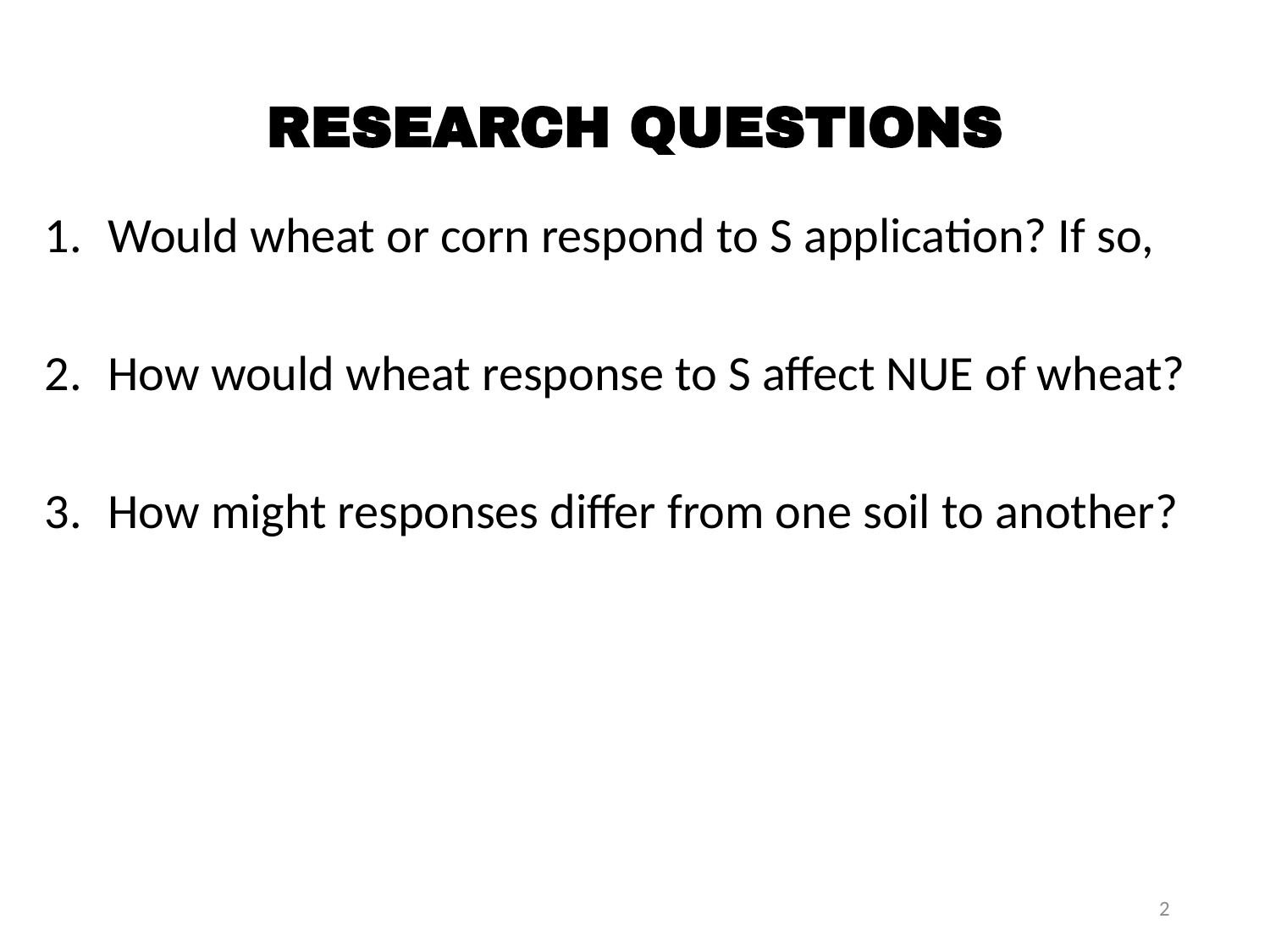

RESEARCH QUESTIONS
Would wheat or corn respond to S application? If so,

How would wheat response to S affect NUE of wheat?

How might responses differ from one soil to another?

2